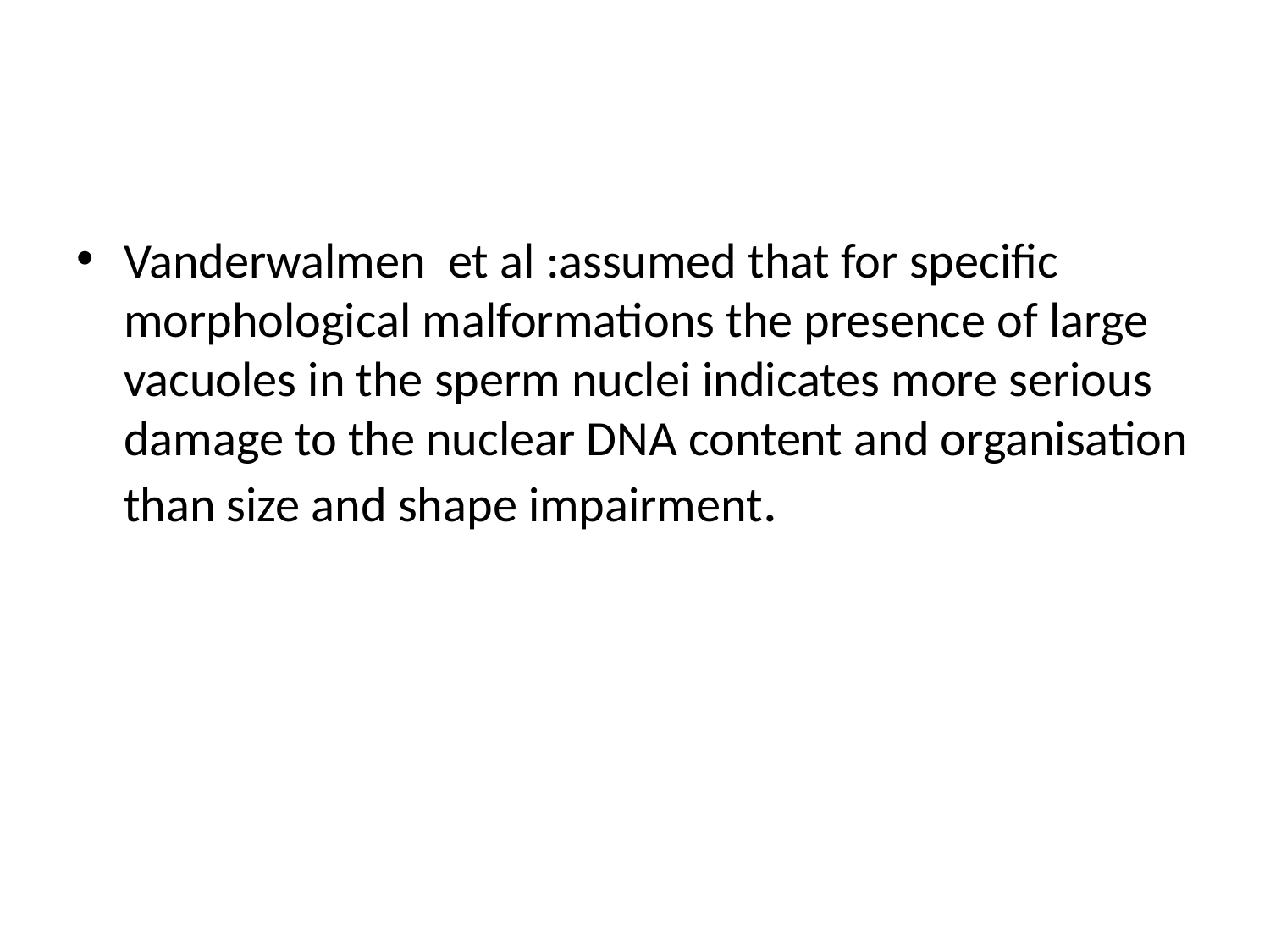

Vanderwalmen  et al :assumed that for specific morphological malformations the presence of large vacuoles in the sperm nuclei indicates more serious damage to the nuclear DNA content and organisation than size and shape impairment.